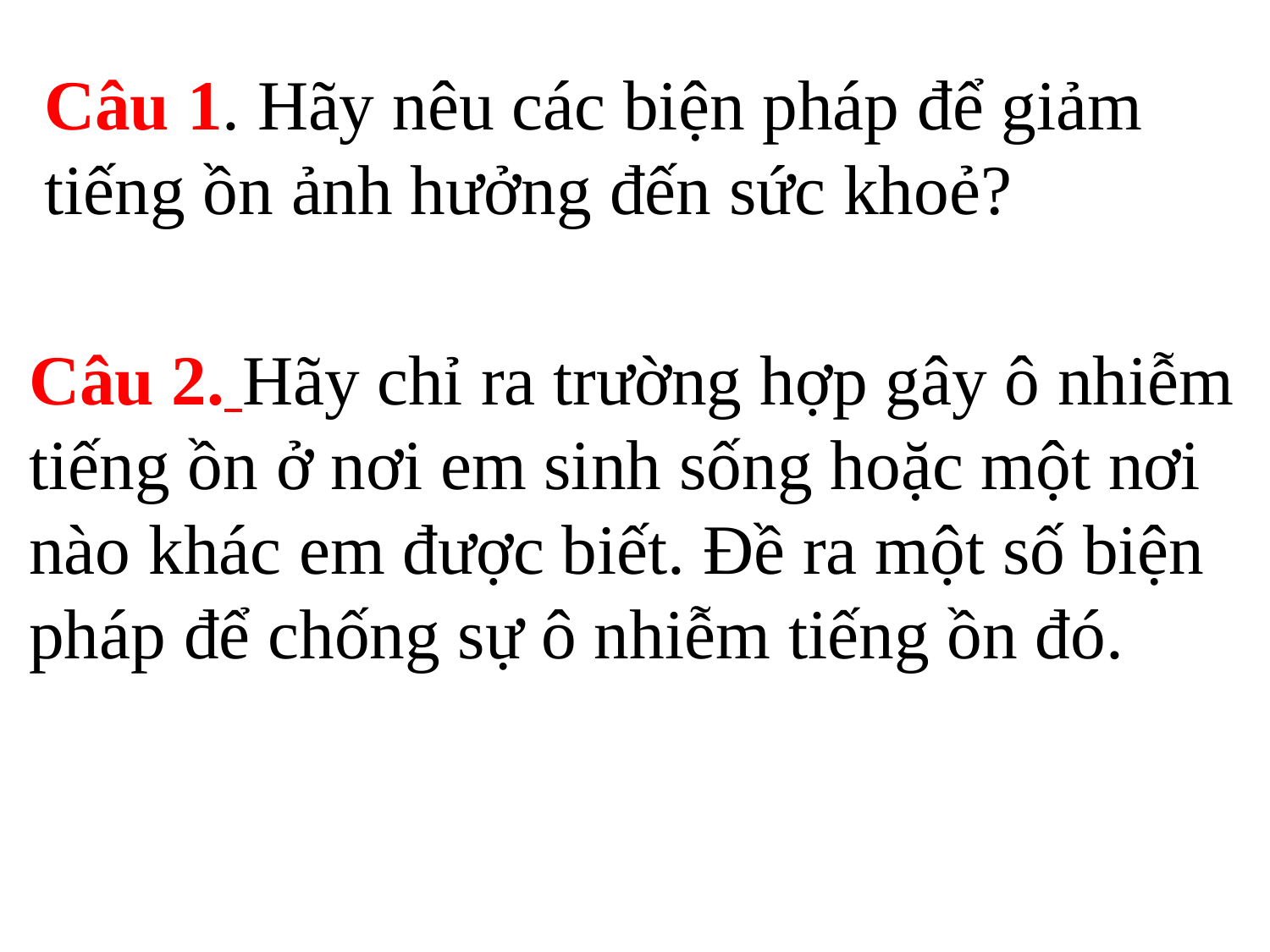

Câu 1. Hãy nêu các biện pháp để giảm tiếng ồn ảnh hưởng đến sức khoẻ?
Câu 2. Hãy chỉ ra trường hợp gây ô nhiễm tiếng ồn ở nơi em sinh sống hoặc một nơi nào khác em được biết. Đề ra một số biện pháp để chống sự ô nhiễm tiếng ồn đó.